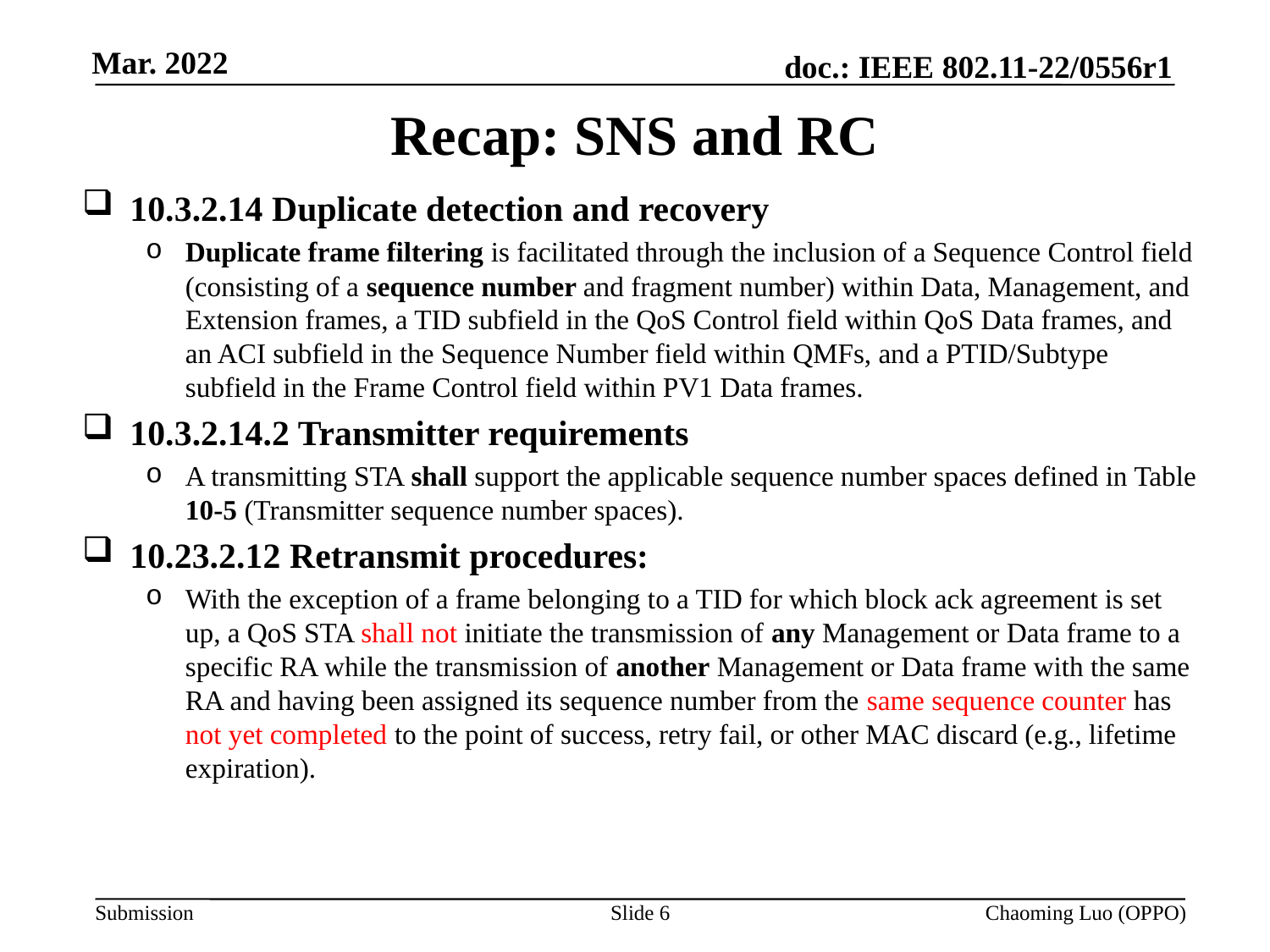

# Recap: SNS and RC
10.3.2.14 Duplicate detection and recovery
Duplicate frame filtering is facilitated through the inclusion of a Sequence Control field (consisting of a sequence number and fragment number) within Data, Management, and Extension frames, a TID subfield in the QoS Control field within QoS Data frames, and an ACI subfield in the Sequence Number field within QMFs, and a PTID/Subtype subfield in the Frame Control field within PV1 Data frames.
10.3.2.14.2 Transmitter requirements
A transmitting STA shall support the applicable sequence number spaces defined in Table 10-5 (Transmitter sequence number spaces).
10.23.2.12 Retransmit procedures:
With the exception of a frame belonging to a TID for which block ack agreement is set up, a QoS STA shall not initiate the transmission of any Management or Data frame to a specific RA while the transmission of another Management or Data frame with the same RA and having been assigned its sequence number from the same sequence counter has not yet completed to the point of success, retry fail, or other MAC discard (e.g., lifetime expiration).
Slide 6
Chaoming Luo (OPPO)